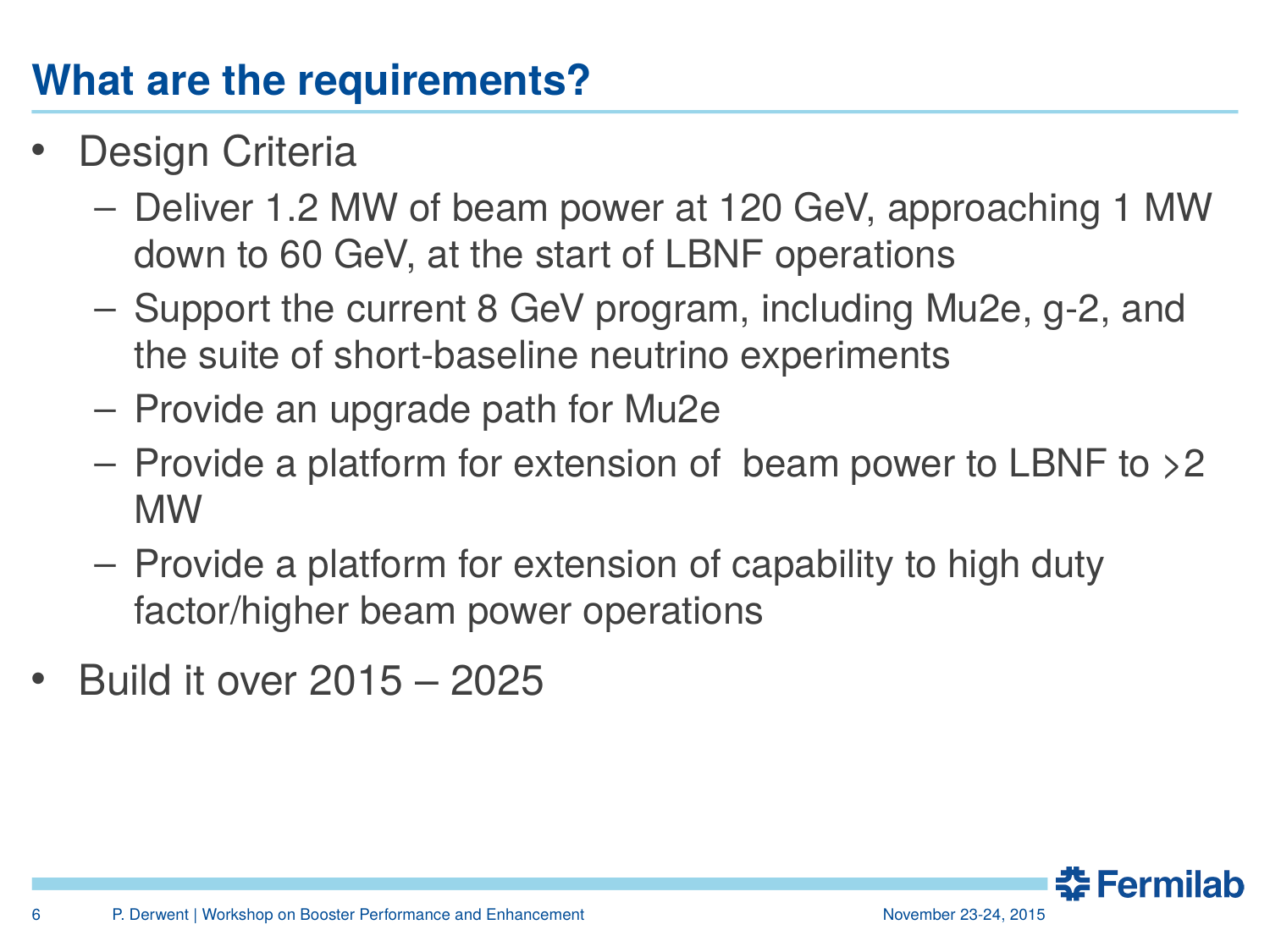

# What are the requirements?
Design Criteria
Deliver 1.2 MW of beam power at 120 GeV, approaching 1 MW down to 60 GeV, at the start of LBNF operations
Support the current 8 GeV program, including Mu2e, g-2, and the suite of short-baseline neutrino experiments
Provide an upgrade path for Mu2e
Provide a platform for extension of  beam power to LBNF to >2 MW
Provide a platform for extension of capability to high duty factor/higher beam power operations
Build it over 2015 – 2025

6
P. Derwent | Workshop on Booster Performance and Enhancement
November 23-24, 2015